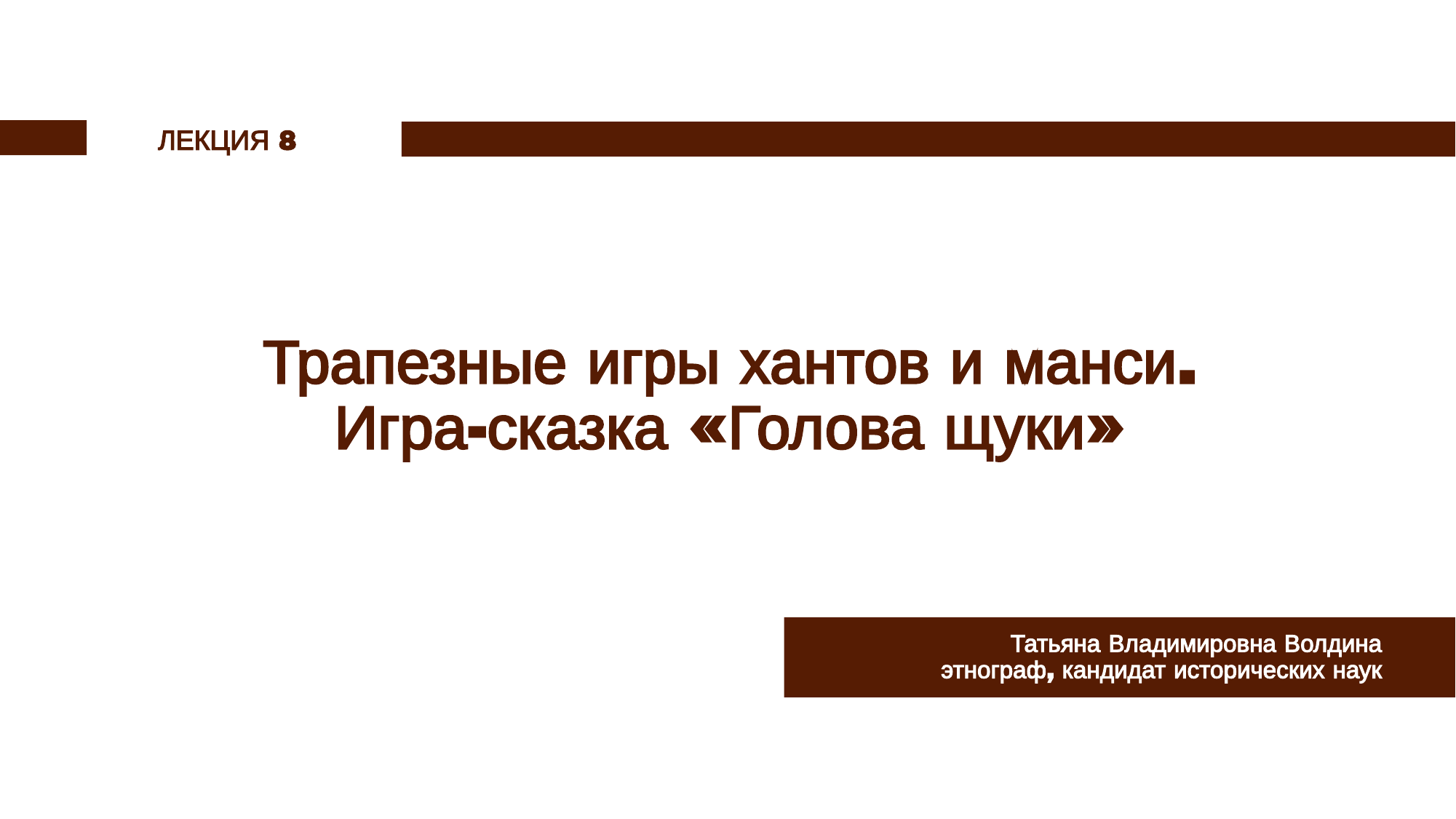

ЛЕКЦИЯ 8

Трапезные игры хантов и манси.
Игра-сказка «Голова щуки»

Татьяна Владимировна Волдина
этнограф, кандидат исторических наук